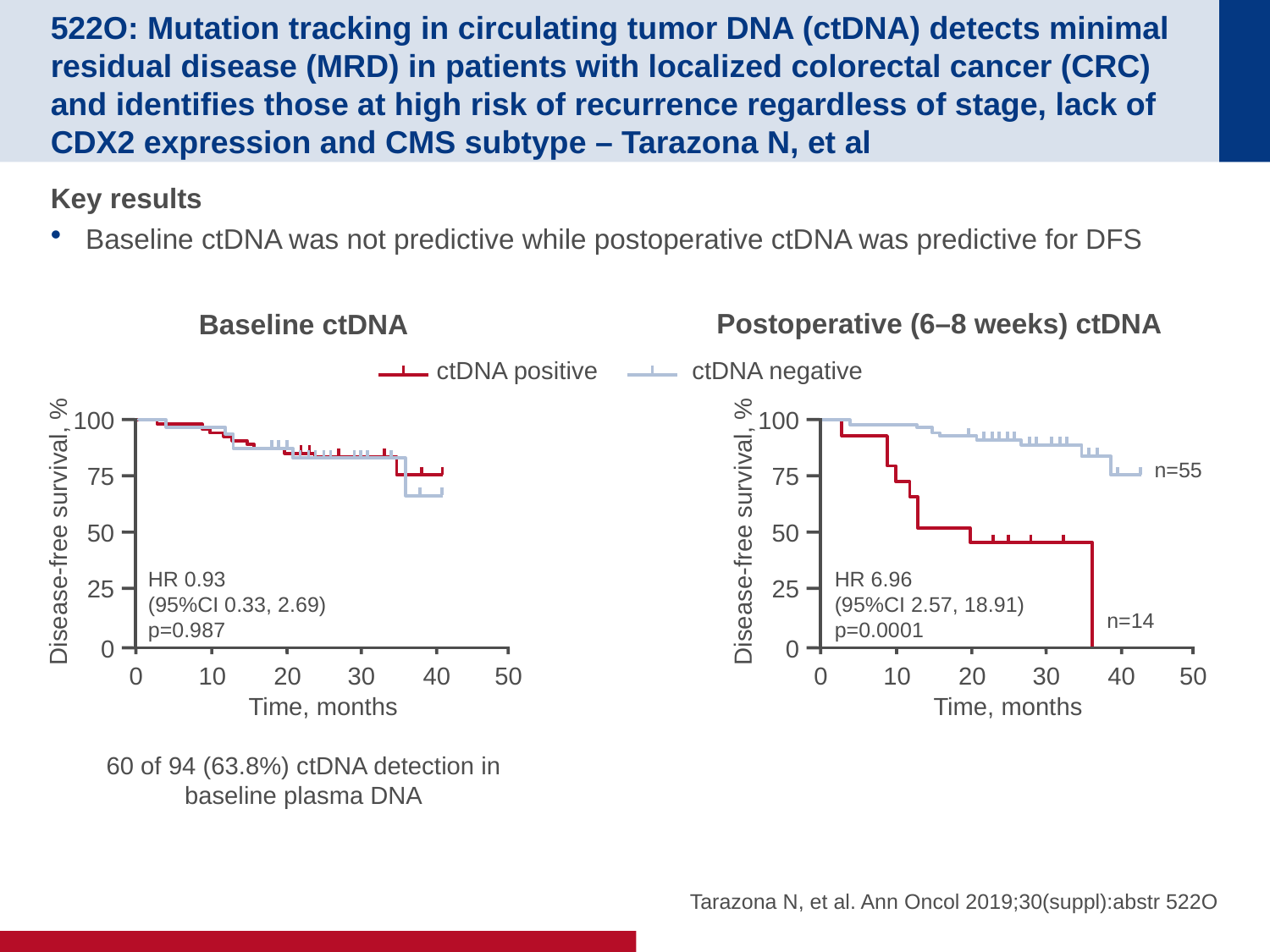

# 522O: Mutation tracking in circulating tumor DNA (ctDNA) detects minimal residual disease (MRD) in patients with localized colorectal cancer (CRC) and identifies those at high risk of recurrence regardless of stage, lack of CDX2 expression and CMS subtype – Tarazona N, et al
Key results
Baseline ctDNA was not predictive while postoperative ctDNA was predictive for DFS
Postoperative (6–8 weeks) ctDNA
Baseline ctDNA
ctDNA positive
ctDNA negative
100

75

50
Disease-free survival, %

25

0

0

10
20
30
40
50
Time, months

HR 0.93
(95%CI 0.33, 2.69)
p=0.987
100

75

50
Disease-free survival, %

25

0

0

10
20
30
40
50
Time, months

n=55
HR 6.96
(95%CI 2.57, 18.91)
p=0.0001
n=14
60 of 94 (63.8%) ctDNA detection in baseline plasma DNA
Tarazona N, et al. Ann Oncol 2019;30(suppl):abstr 522O